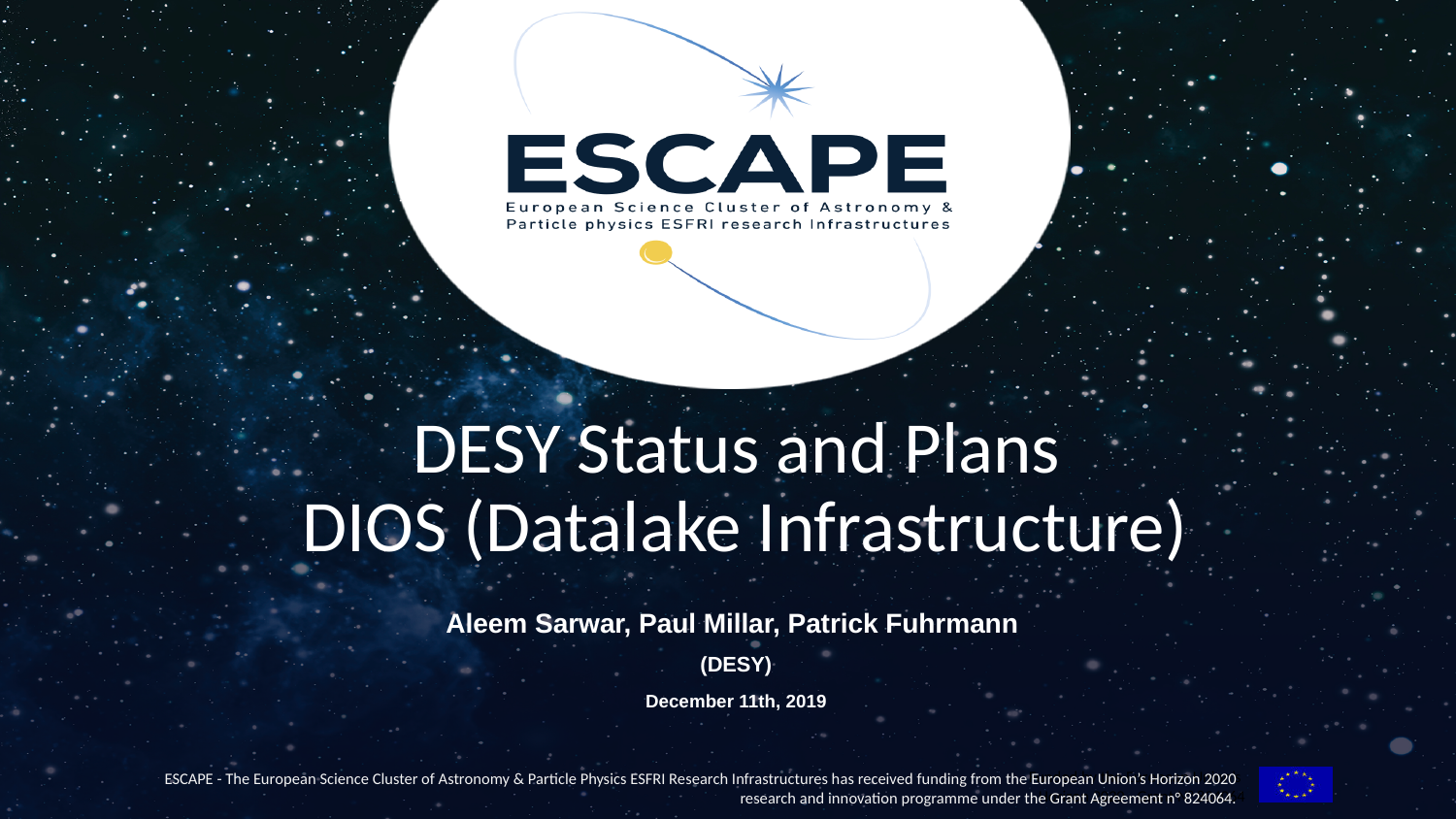

DESY Status and Plans
 DIOS (Datalake Infrastructure)
Aleem Sarwar, Paul Millar, Patrick Fuhrmann
(DESY)
December 11th, 2019